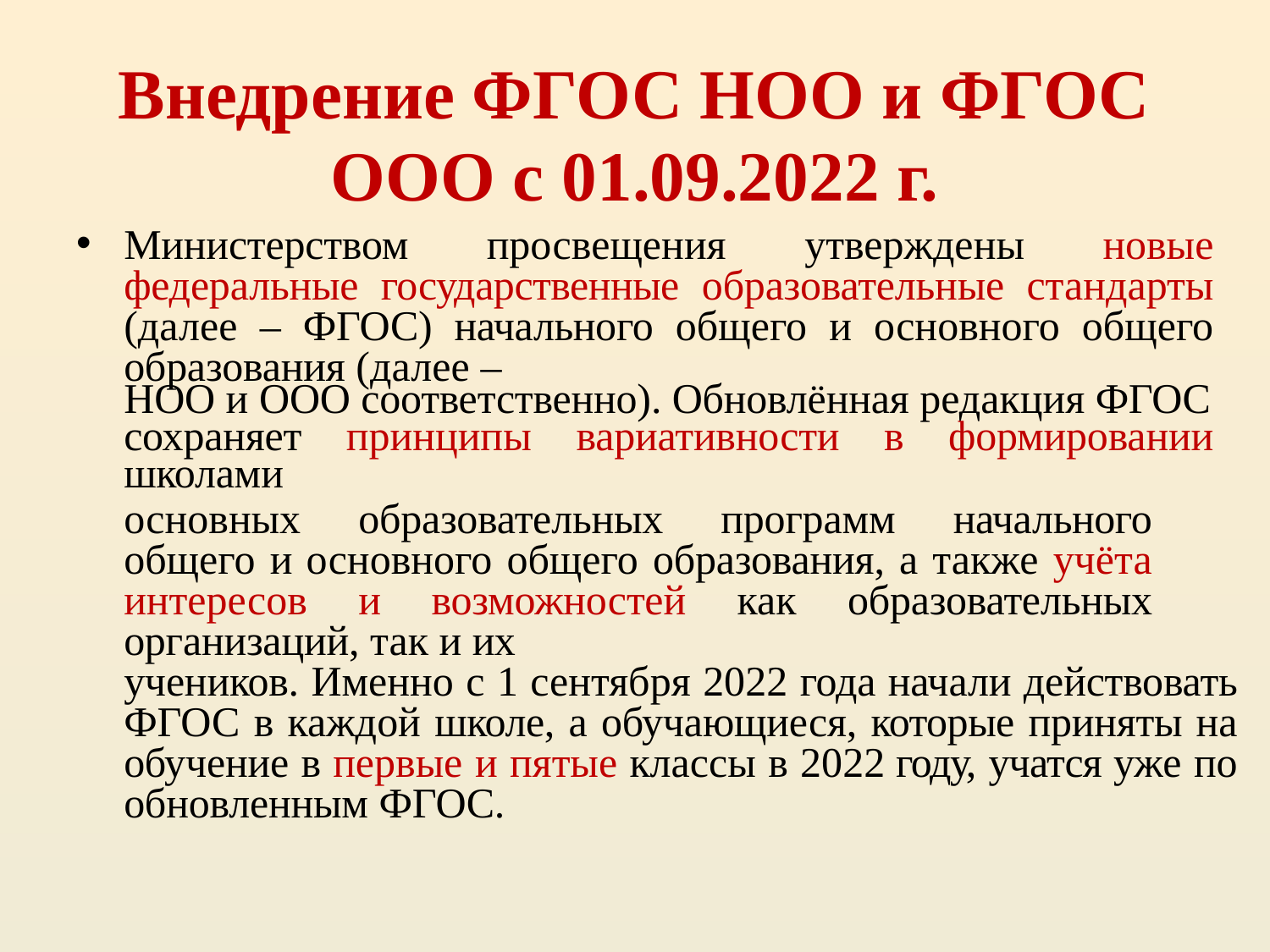

# Внедрение ФГОС НОО и ФГОС ООО с 01.09.2022 г.
Министерством просвещения утверждены новые федеральные государственные образовательные стандарты (далее – ФГОС) начального общего и основного общего образования (далее –
НОО и ООО соответственно). Обновлённая редакция ФГОС
сохраняет принципы вариативности в формировании школами
основных образовательных программ начального общего и основного общего образования, а также учёта интересов и возможностей как образовательных организаций, так и их
учеников. Именно с 1 сентября 2022 года начали действовать ФГОС в каждой школе, а обучающиеся, которые приняты на обучение в первые и пятые классы в 2022 году, учатся уже по обновленным ФГОС.